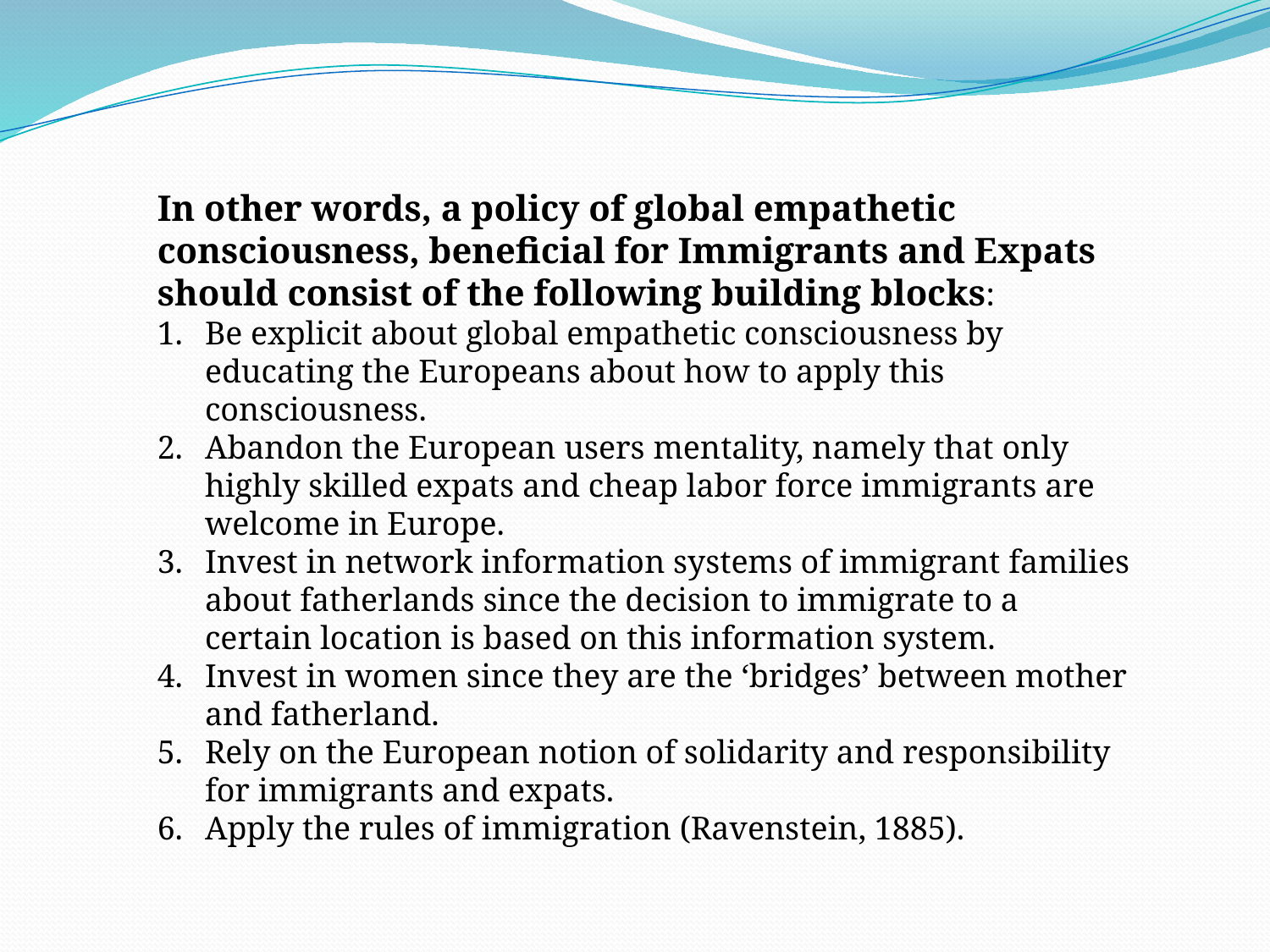

In other words, a policy of global empathetic consciousness, beneficial for Immigrants and Expats should consist of the following building blocks:
Be explicit about global empathetic consciousness by educating the Europeans about how to apply this consciousness.
Abandon the European users mentality, namely that only highly skilled expats and cheap labor force immigrants are welcome in Europe.
Invest in network information systems of immigrant families about fatherlands since the decision to immigrate to a certain location is based on this information system.
Invest in women since they are the ‘bridges’ between mother and fatherland.
Rely on the European notion of solidarity and responsibility for immigrants and expats.
Apply the rules of immigration (Ravenstein, 1885).